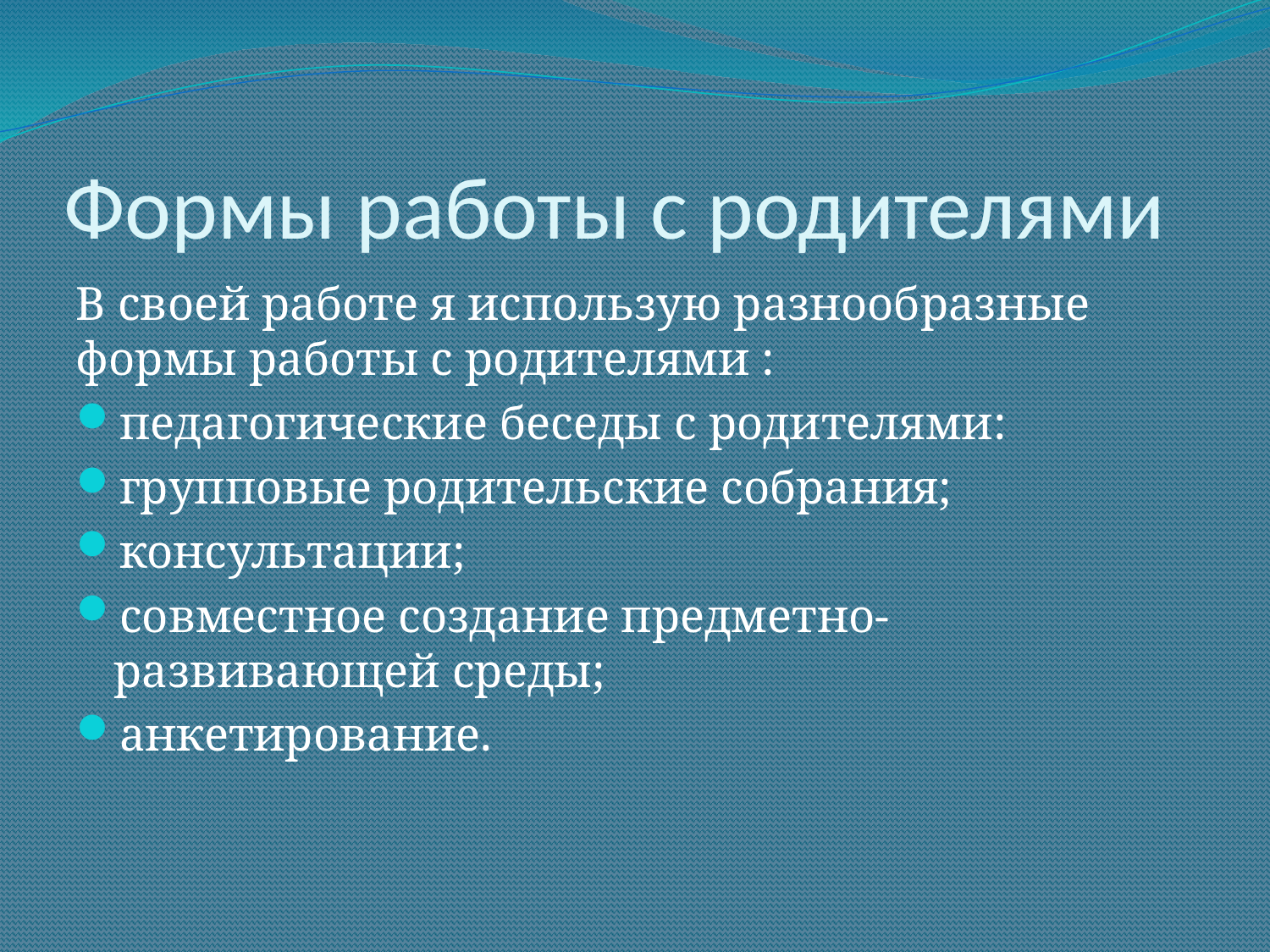

# Формы работы с родителями
В своей работе я использую разнообразные формы работы с родителями :
педагогические беседы с родителями:
групповые родительские собрания;
консультации;
совместное создание предметно- развивающей среды;
анкетирование.